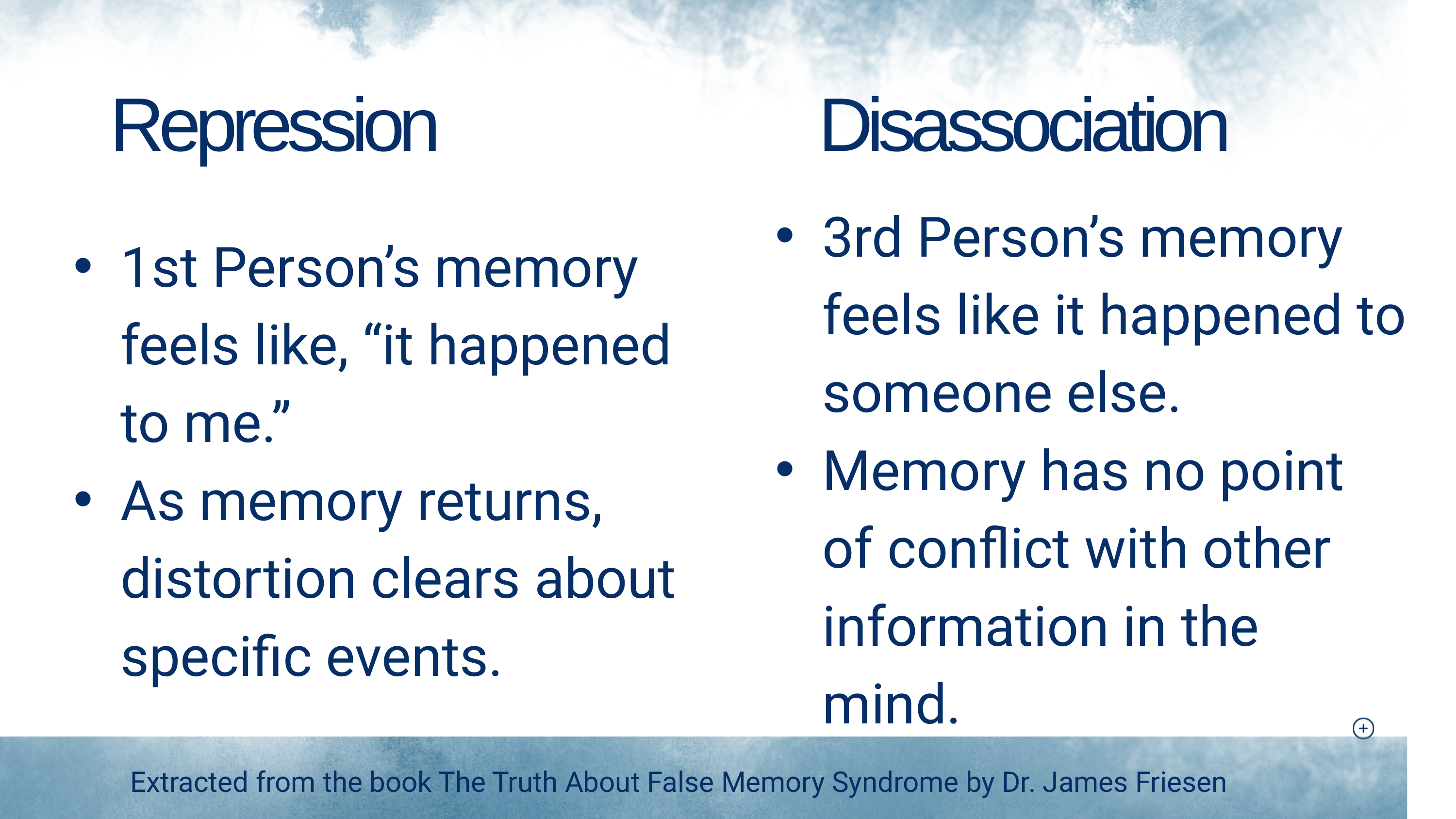

Repression
Disassociation
3rd Person’s memory feels like it happened to someone else.
Memory has no point of conflict with other information in the mind.
1st Person’s memory feels like, “it happened to me.”
As memory returns, distortion clears about specific events.

Extracted from the book The Truth About False Memory Syndrome by Dr. James Friesen